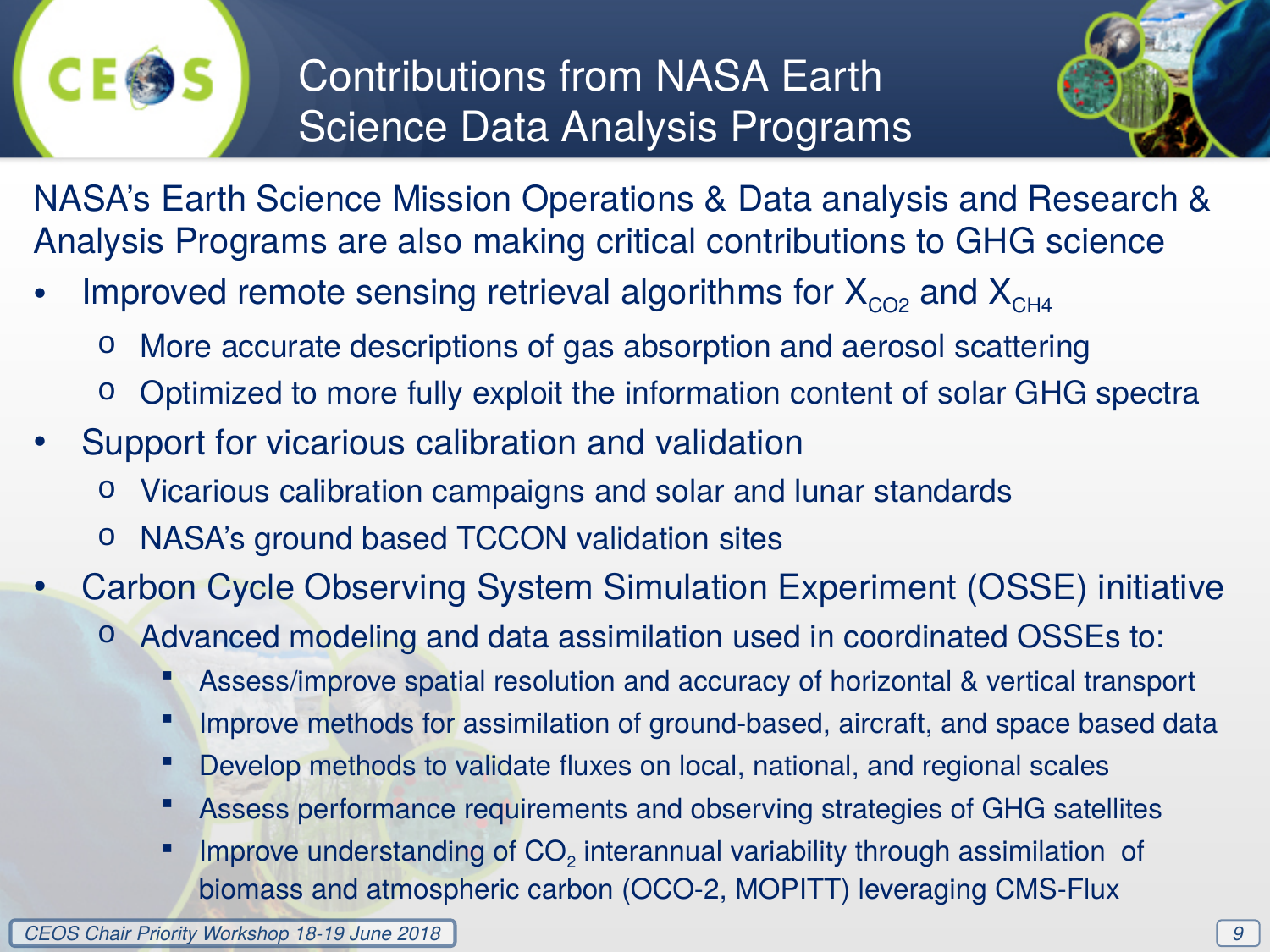

Contributions from NASA Earth Science Data Analysis Programs
NASA’s Earth Science Mission Operations & Data analysis and Research & Analysis Programs are also making critical contributions to GHG science
Improved remote sensing retrieval algorithms for XCO2 and XCH4
More accurate descriptions of gas absorption and aerosol scattering
Optimized to more fully exploit the information content of solar GHG spectra
Support for vicarious calibration and validation
Vicarious calibration campaigns and solar and lunar standards
NASA’s ground based TCCON validation sites
Carbon Cycle Observing System Simulation Experiment (OSSE) initiative
Advanced modeling and data assimilation used in coordinated OSSEs to:
Assess/improve spatial resolution and accuracy of horizontal & vertical transport
Improve methods for assimilation of ground-based, aircraft, and space based data
Develop methods to validate fluxes on local, national, and regional scales
Assess performance requirements and observing strategies of GHG satellites
Improve understanding of CO2 interannual variability through assimilation  of biomass and atmospheric carbon (OCO-2, MOPITT) leveraging CMS-Flux

9